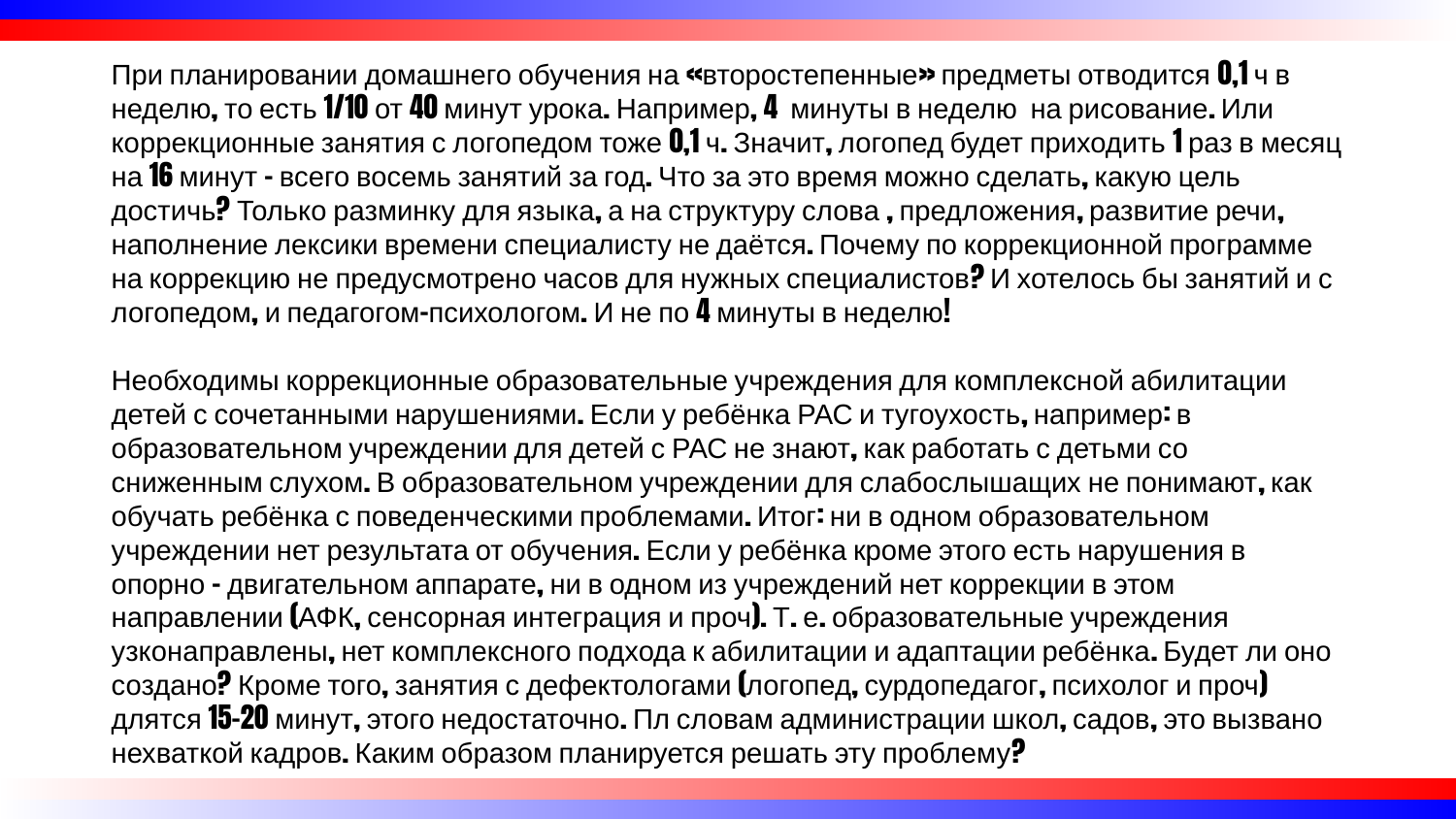

При планировании домашнего обучения на «второстепенные» предметы отводится 0,1 ч в неделю, то есть 1/10 от 40 минут урока. Например, 4  минуты в неделю  на рисование. Или коррекционные занятия с логопедом тоже 0,1 ч. Значит, логопед будет приходить 1 раз в месяц на 16 минут - всего восемь занятий за год. Что за это время можно сделать, какую цель достичь? Только разминку для языка, а на структуру слова , предложения, развитие речи, наполнение лексики времени специалисту не даётся. Почему по коррекционной программе на коррекцию не предусмотрено часов для нужных специалистов? И хотелось бы занятий и с логопедом, и педагогом-психологом. И не по 4 минуты в неделю!

Необходимы коррекционные образовательные учреждения для комплексной абилитации детей с сочетанными нарушениями. Если у ребёнка РАС и тугоухость, например: в образовательном учреждении для детей с РАС не знают, как работать с детьми со сниженным слухом. В образовательном учреждении для слабослышащих не понимают, как обучать ребёнка с поведенческими проблемами. Итог: ни в одном образовательном учреждении нет результата от обучения. Если у ребёнка кроме этого есть нарушения в опорно - двигательном аппарате, ни в одном из учреждений нет коррекции в этом направлении (АФК, сенсорная интеграция и проч). Т. е. образовательные учреждения узконаправлены, нет комплексного подхода к абилитации и адаптации ребёнка. Будет ли оно создано? Кроме того, занятия с дефектологами (логопед, сурдопедагог, психолог и проч) длятся 15-20 минут, этого недостаточно. Пл словам администрации школ, садов, это вызвано нехваткой кадров. Каким образом планируется решать эту проблему?